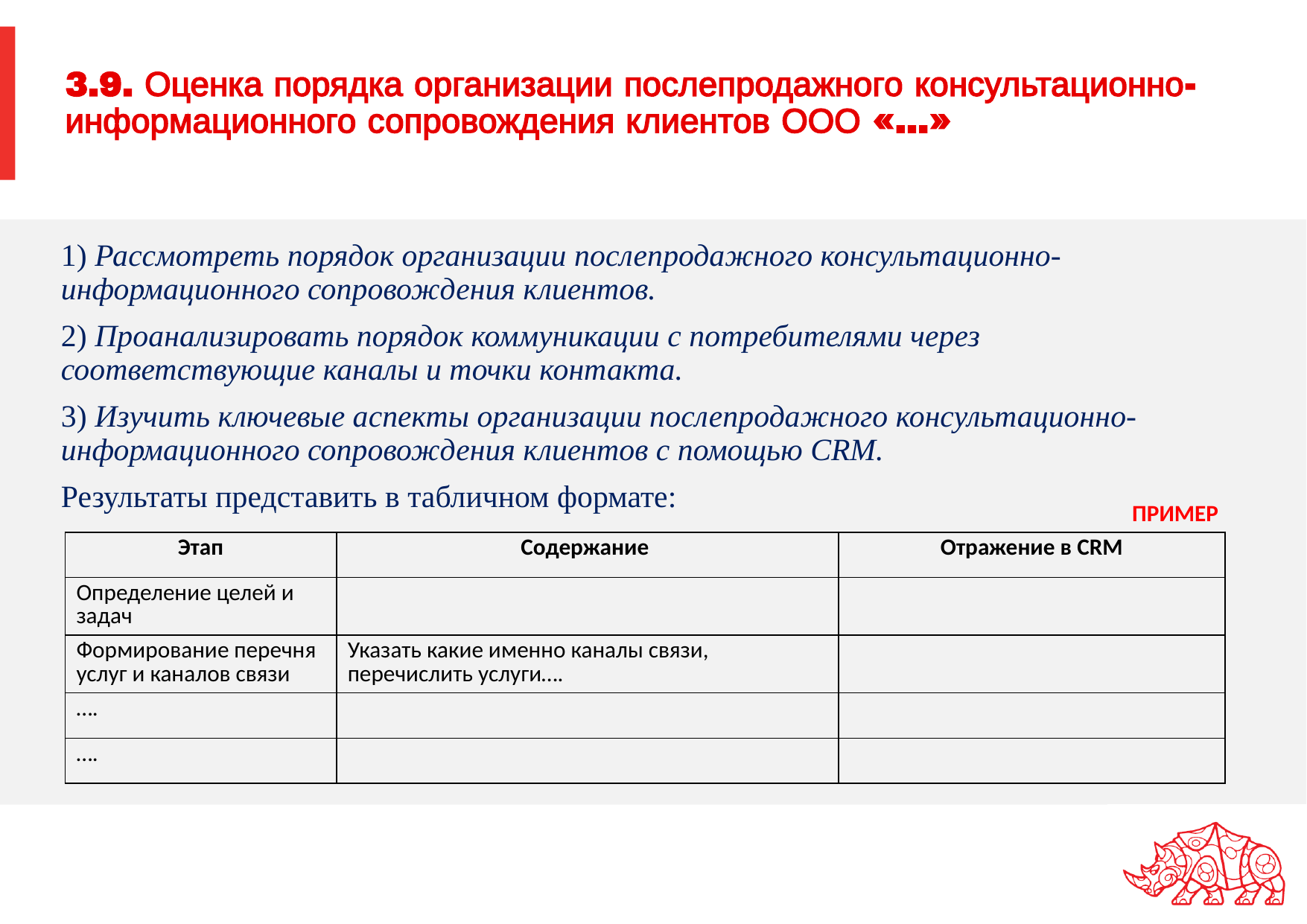

# 3.9. Оценка порядка организации послепродажного консультационно-информационного сопровождения клиентов ООО «…»
1) Рассмотреть порядок организации послепродажного консультационно-информационного сопровождения клиентов.
2) Проанализировать порядок коммуникации с потребителями через соответствующие каналы и точки контакта.
3) Изучить ключевые аспекты организации послепродажного консультационно-информационного сопровождения клиентов с помощью CRM.
Результаты представить в табличном формате:

ПРИМЕР
| Этап | Содержание | Отражение в CRM |
| --- | --- | --- |
| Определение целей и задач |  |  |
| Формирование перечня услуг и каналов связи | Указать какие именно каналы связи, перечислить услуги…. |  |
| …. |  |  |
| …. |  |  |